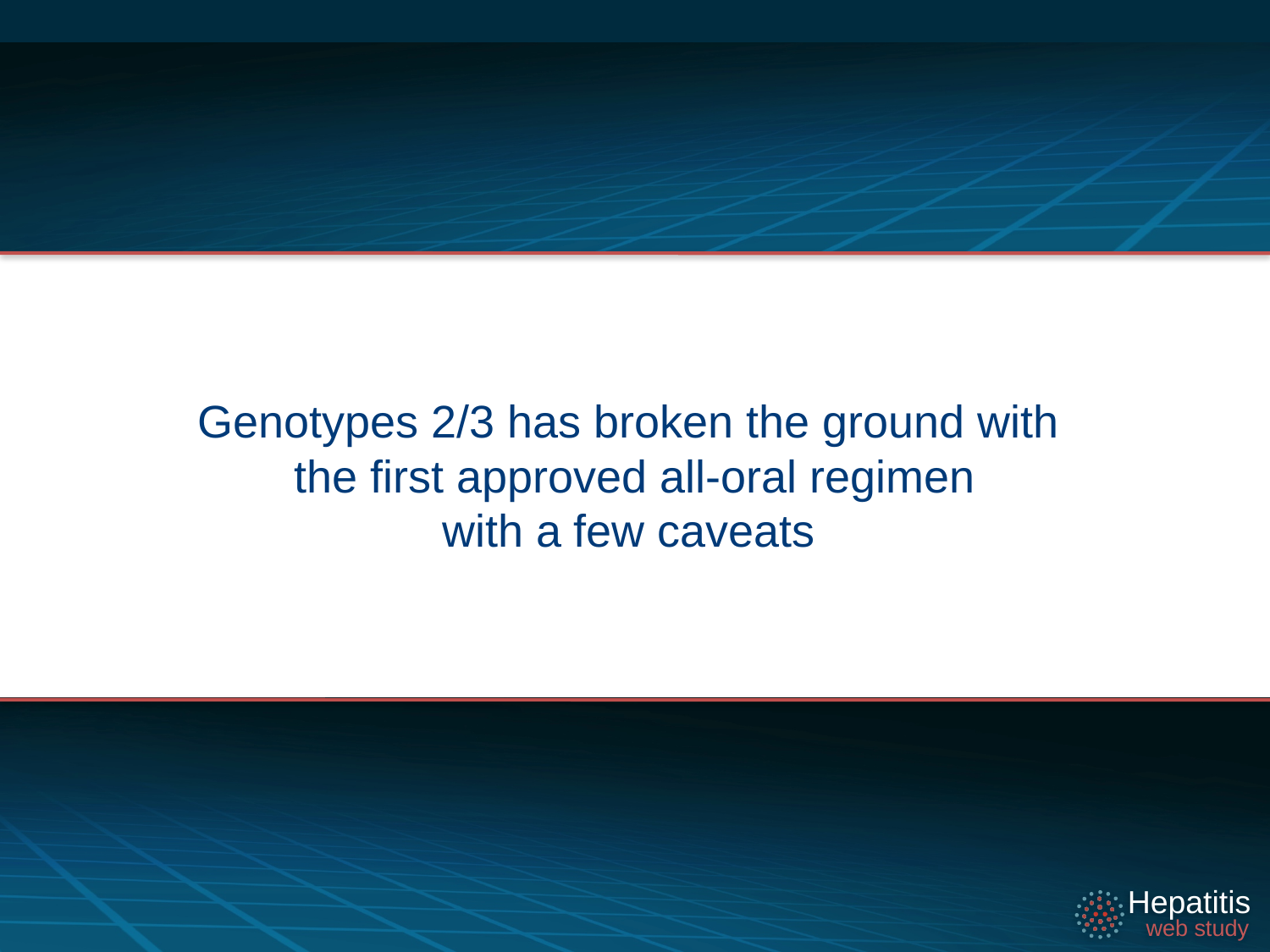

# Genotypes 2/3 has broken the ground with the first approved all-oral regimen with a few caveats